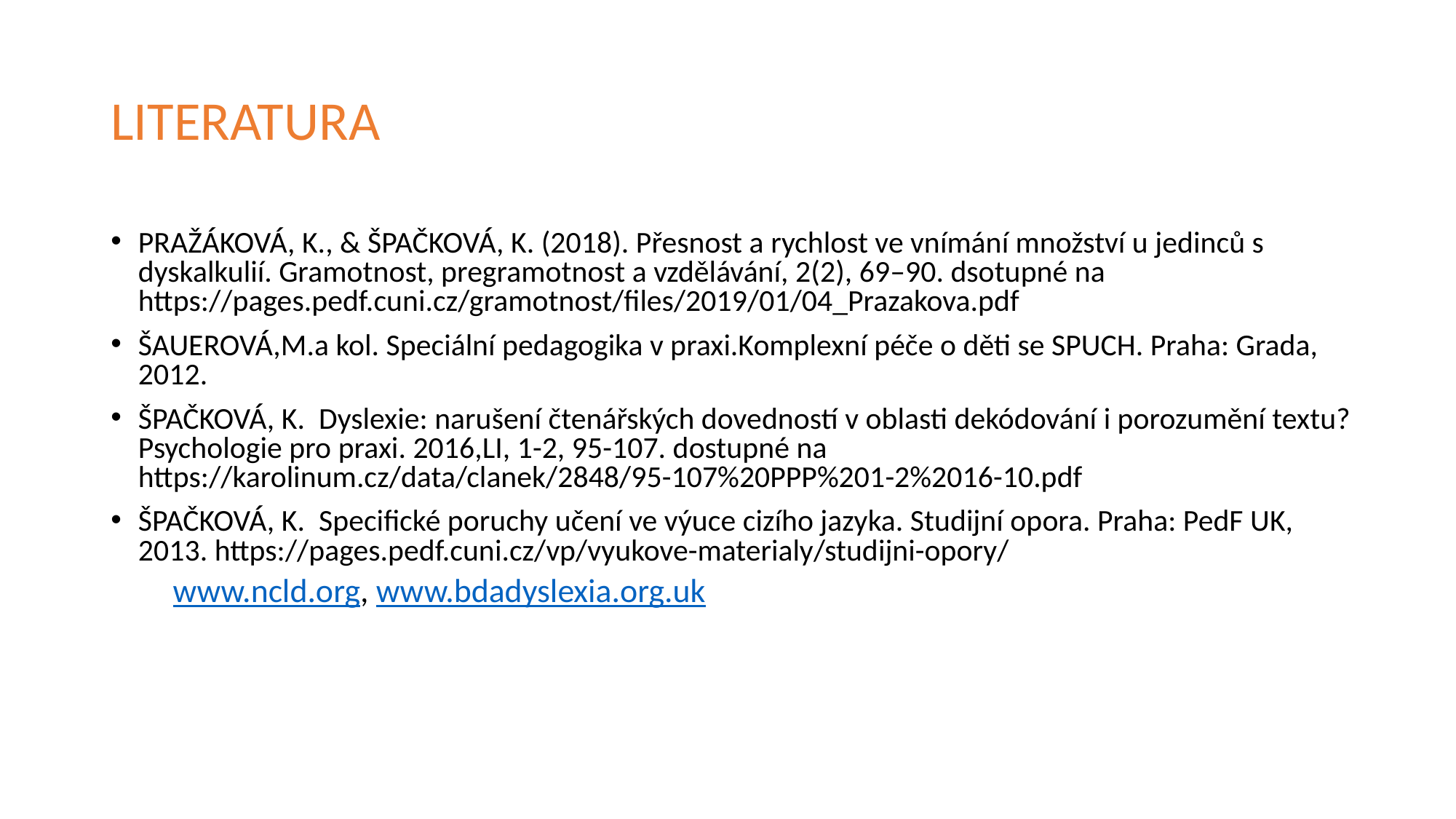

# LITERATURA
PRAŽÁKOVÁ, K., & ŠPAČKOVÁ, K. (2018). Přesnost a rychlost ve vnímání množství u jedinců s dyskalkulií. Gramotnost, pregramotnost a vzdělávání, 2(2), 69–90. dsotupné na https://pages.pedf.cuni.cz/gramotnost/files/2019/01/04_Prazakova.pdf
ŠAUEROVÁ,M.a kol. Speciální pedagogika v praxi.Komplexní péče o děti se SPUCH. Praha: Grada, 2012.
ŠPAČKOVÁ, K.  Dyslexie: narušení čtenářských dovedností v oblasti dekódování i porozumění textu? Psychologie pro praxi. 2016,LI, 1-2, 95-107. dostupné na https://karolinum.cz/data/clanek/2848/95-107%20PPP%201-2%2016-10.pdf
ŠPAČKOVÁ, K.  Specifické poruchy učení ve výuce cizího jazyka. Studijní opora. Praha: PedF UK, 2013. https://pages.pedf.cuni.cz/vp/vyukove-materialy/studijni-opory/
 www.ncld.org, www.bdadyslexia.org.uk